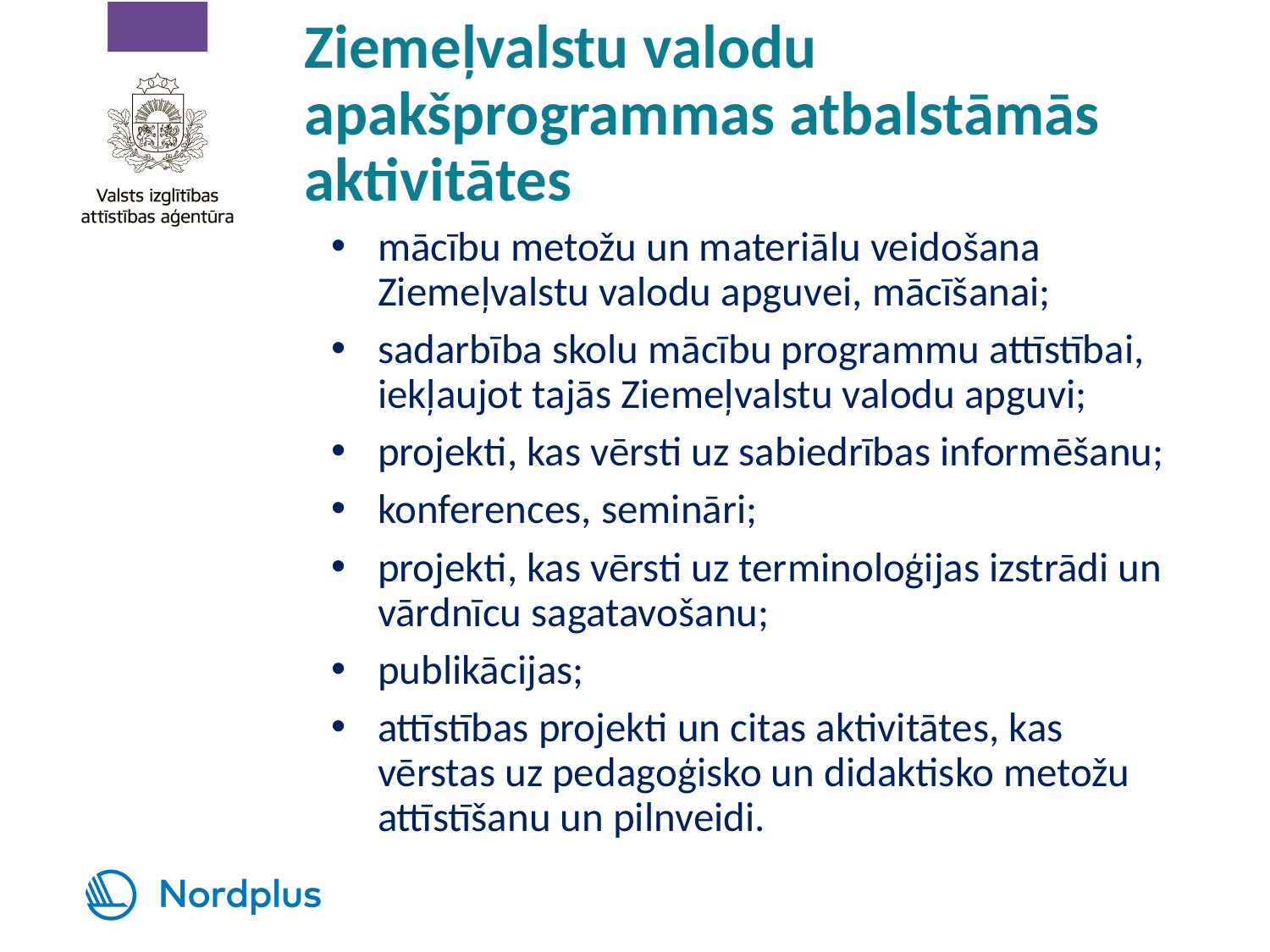

# Ziemeļvalstu valodu apakšprogrammas atbalstāmās aktivitātes
mācību metožu un materiālu veidošana Ziemeļvalstu valodu apguvei, mācīšanai;
sadarbība skolu mācību programmu attīstībai, iekļaujot tajās Ziemeļvalstu valodu apguvi;
projekti, kas vērsti uz sabiedrības informēšanu;
konferences, semināri;
projekti, kas vērsti uz terminoloģijas izstrādi un vārdnīcu sagatavošanu;
publikācijas;
attīstības projekti un citas aktivitātes, kas vērstas uz pedagoģisko un didaktisko metožu attīstīšanu un pilnveidi.